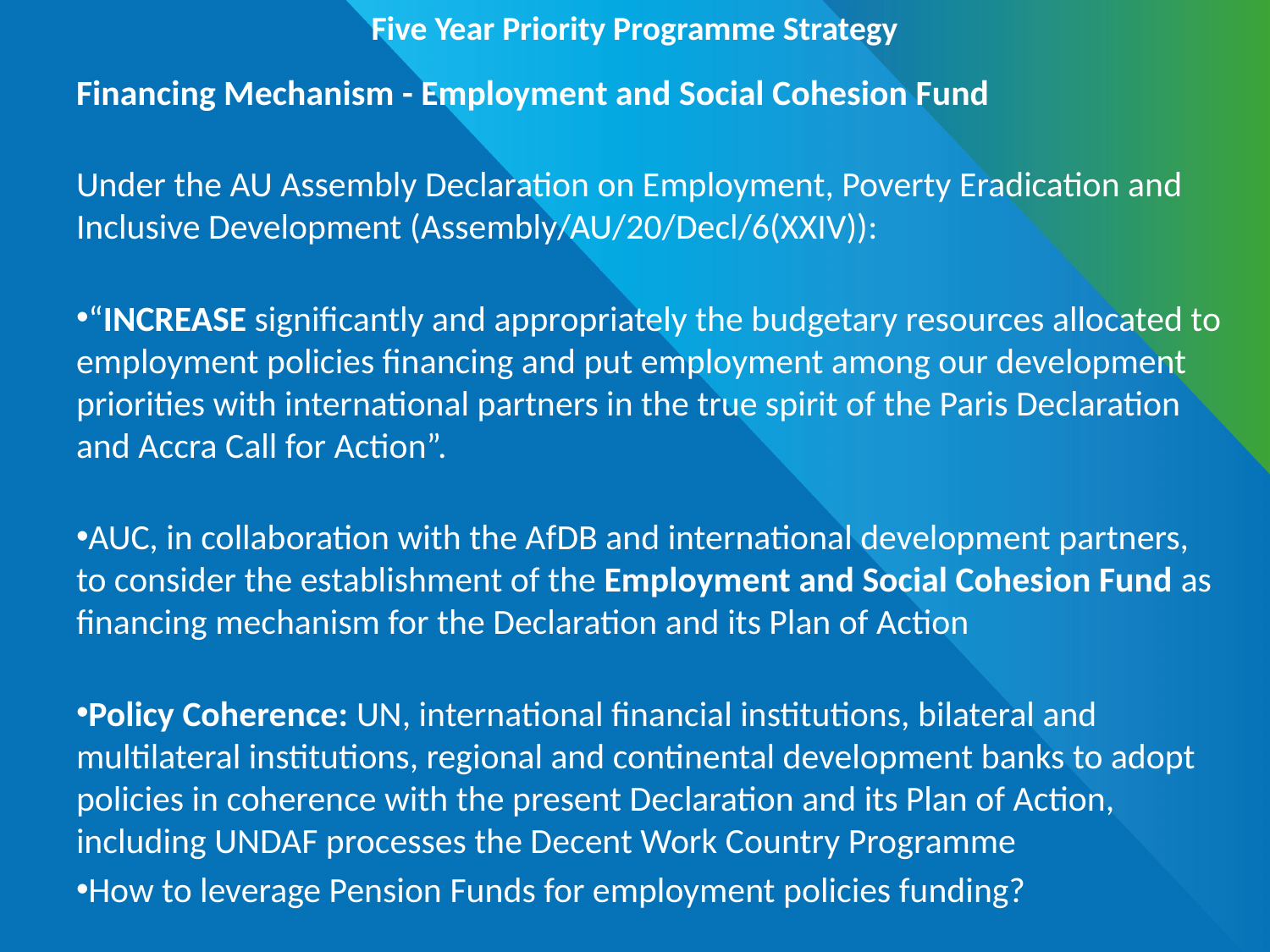

# Five Year Priority Programme Strategy
Financing Mechanism - Employment and Social Cohesion Fund

Under the AU Assembly Declaration on Employment, Poverty Eradication and Inclusive Development (Assembly/AU/20/Decl/6(XXIV)):

“INCREASE significantly and appropriately the budgetary resources allocated to employment policies financing and put employment among our development priorities with international partners in the true spirit of the Paris Declaration and Accra Call for Action”.

AUC, in collaboration with the AfDB and international development partners, to consider the establishment of the Employment and Social Cohesion Fund as financing mechanism for the Declaration and its Plan of Action

Policy Coherence: UN, international financial institutions, bilateral and multilateral institutions, regional and continental development banks to adopt policies in coherence with the present Declaration and its Plan of Action, including UNDAF processes the Decent Work Country Programme
How to leverage Pension Funds for employment policies funding?